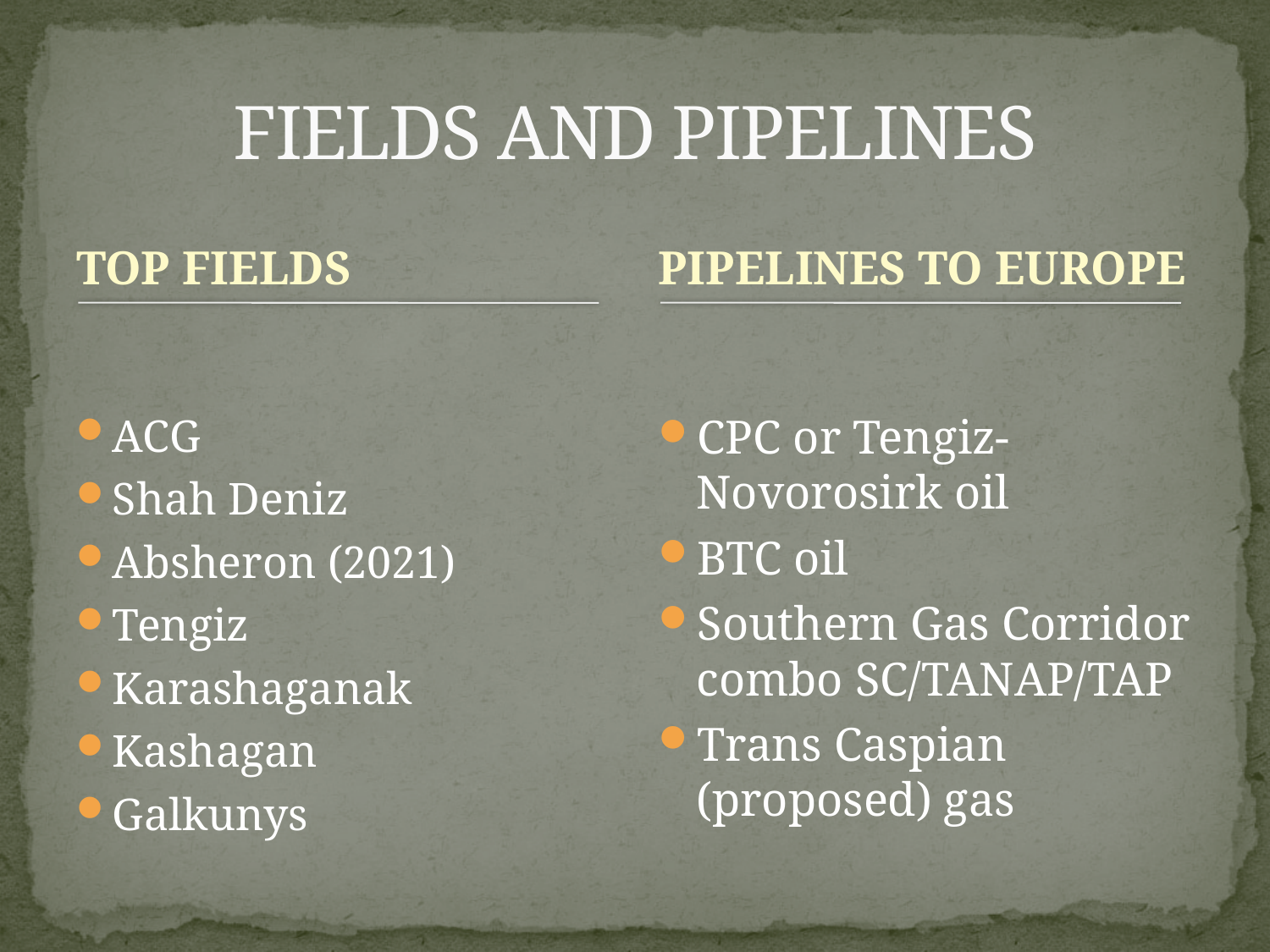

# FIELDS AND PIPELINES
TOP FIELDS
PIPELINES TO EUROPE
ACG
Shah Deniz
Absheron (2021)
Tengiz
Karashaganak
Kashagan
Galkunys
CPC or Tengiz-Novorosirk oil
BTC oil
Southern Gas Corridor combo SC/TANAP/TAP
Trans Caspian (proposed) gas